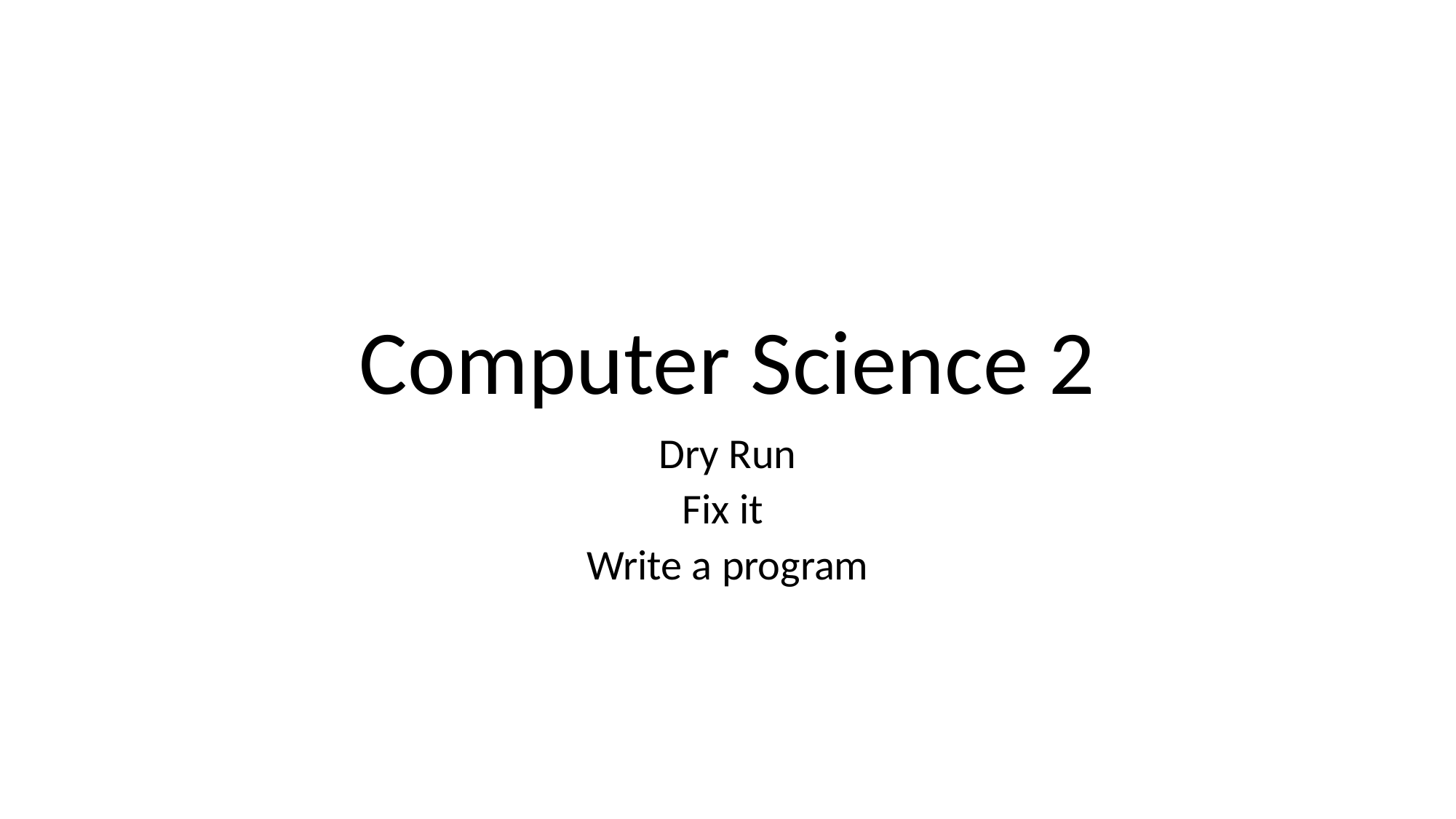

# Computer Science 2
Dry Run
Fix it
Write a program